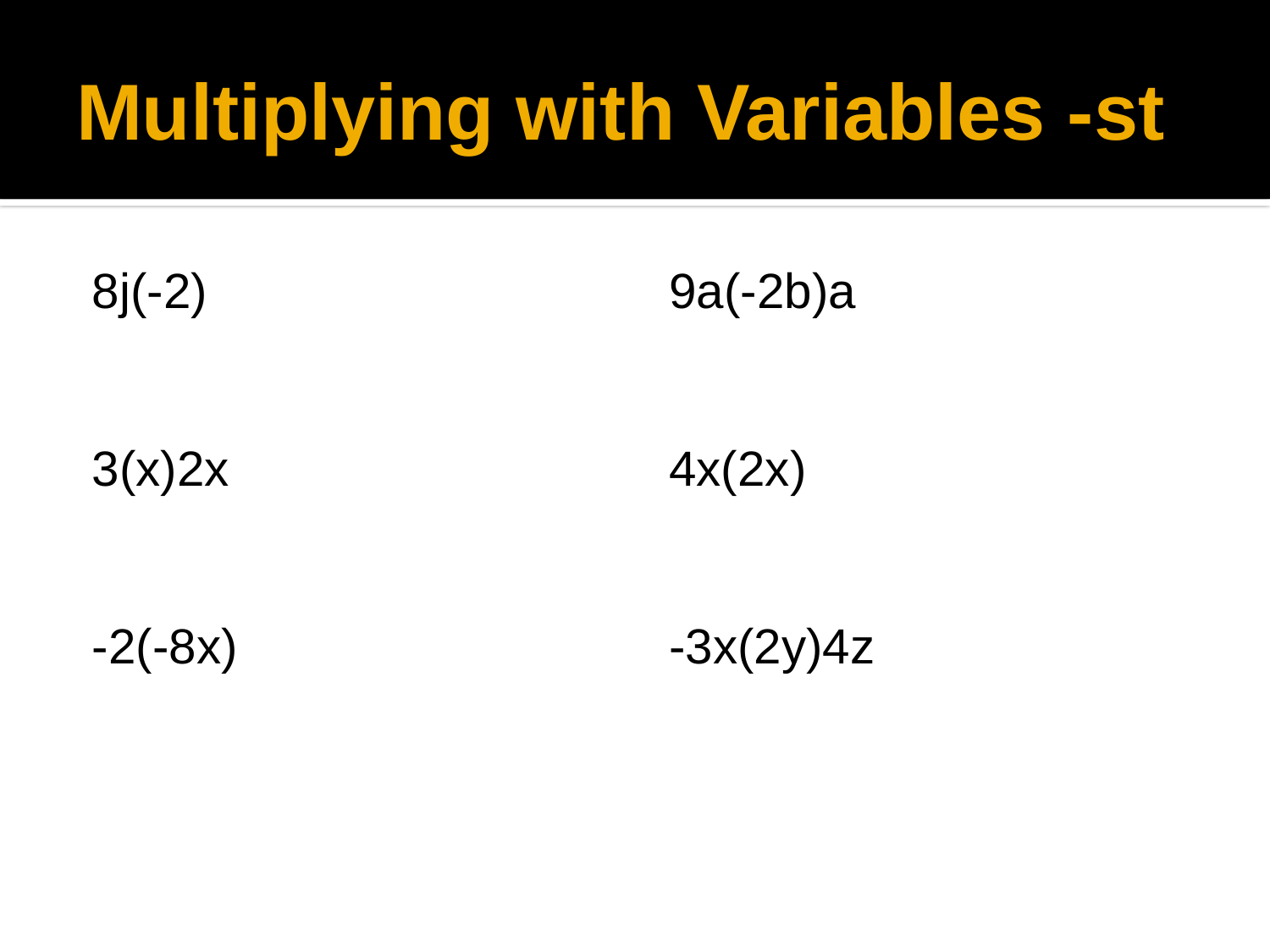

# Multiplying with Variables -st
8j(-2)

3(x)2x

-2(-8x)
9a(-2b)a

4x(2x)

-3x(2y)4z